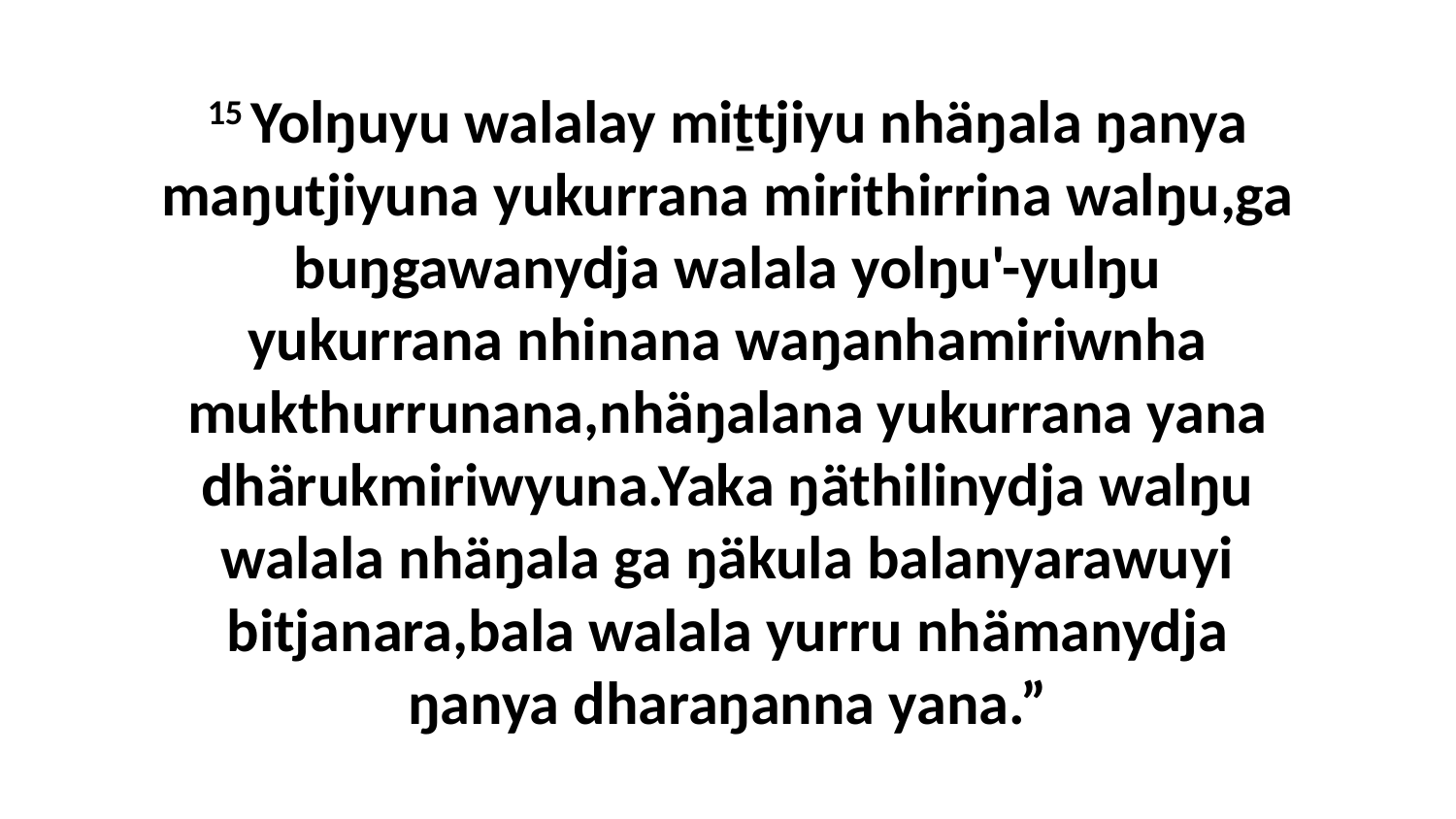

15 Yolŋuyu walalay miṯtjiyu nhäŋala ŋanya maŋutjiyuna yukurrana mirithirrina walŋu,ga buŋgawanydja walala yolŋu'-yulŋu yukurrana nhinana waŋanhamiriwnha mukthurrunana,nhäŋalana yukurrana yana dhärukmiriwyuna.Yaka ŋäthilinydja walŋu walala nhäŋala ga ŋäkula balanyarawuyi bitjanara,bala walala yurru nhämanydja ŋanya dharaŋanna yana.”